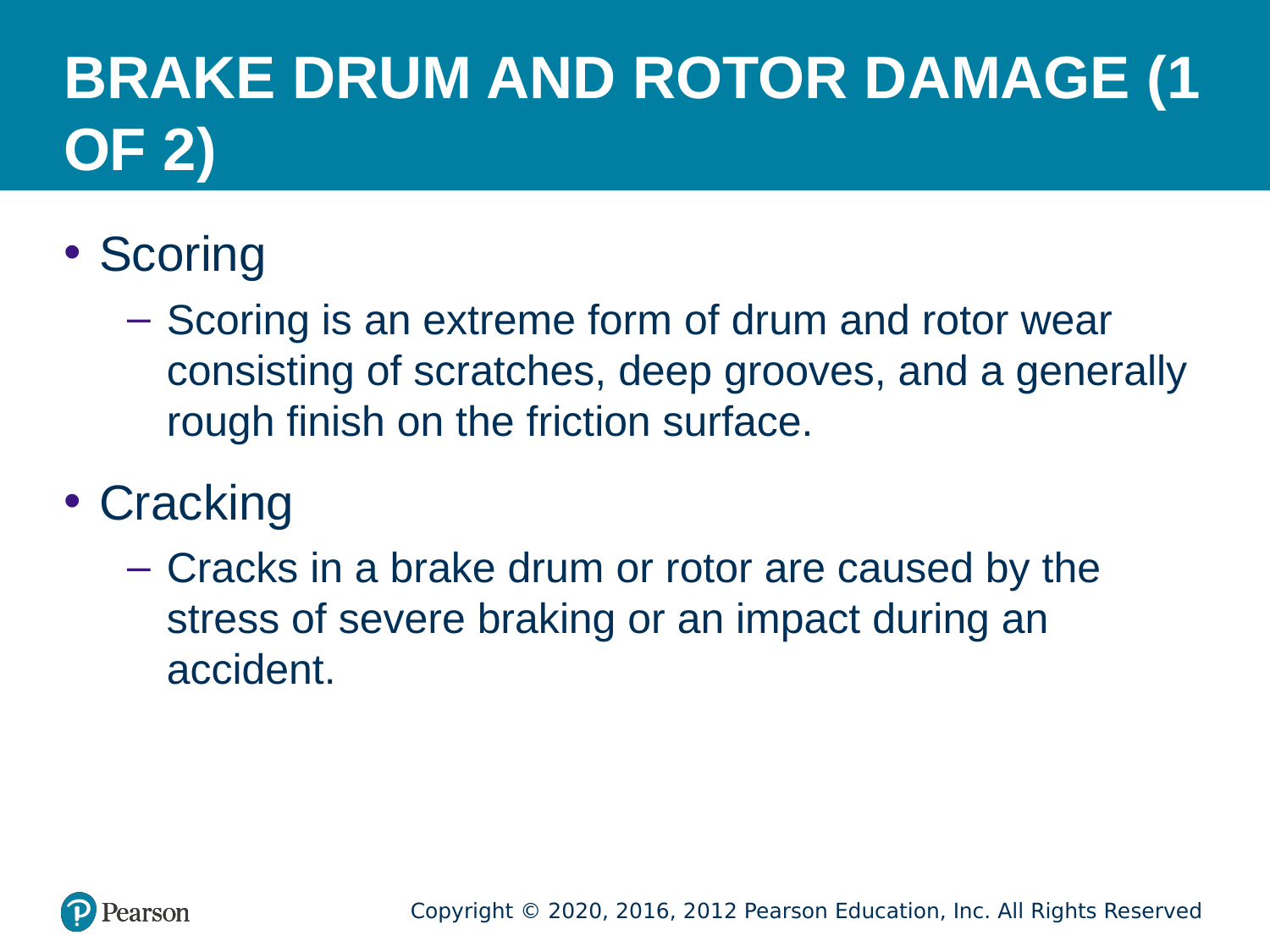

# BRAKE DRUM AND ROTOR DAMAGE (1 OF 2)
Scoring
Scoring is an extreme form of drum and rotor wear consisting of scratches, deep grooves, and a generally rough finish on the friction surface.
Cracking
Cracks in a brake drum or rotor are caused by the stress of severe braking or an impact during an accident.